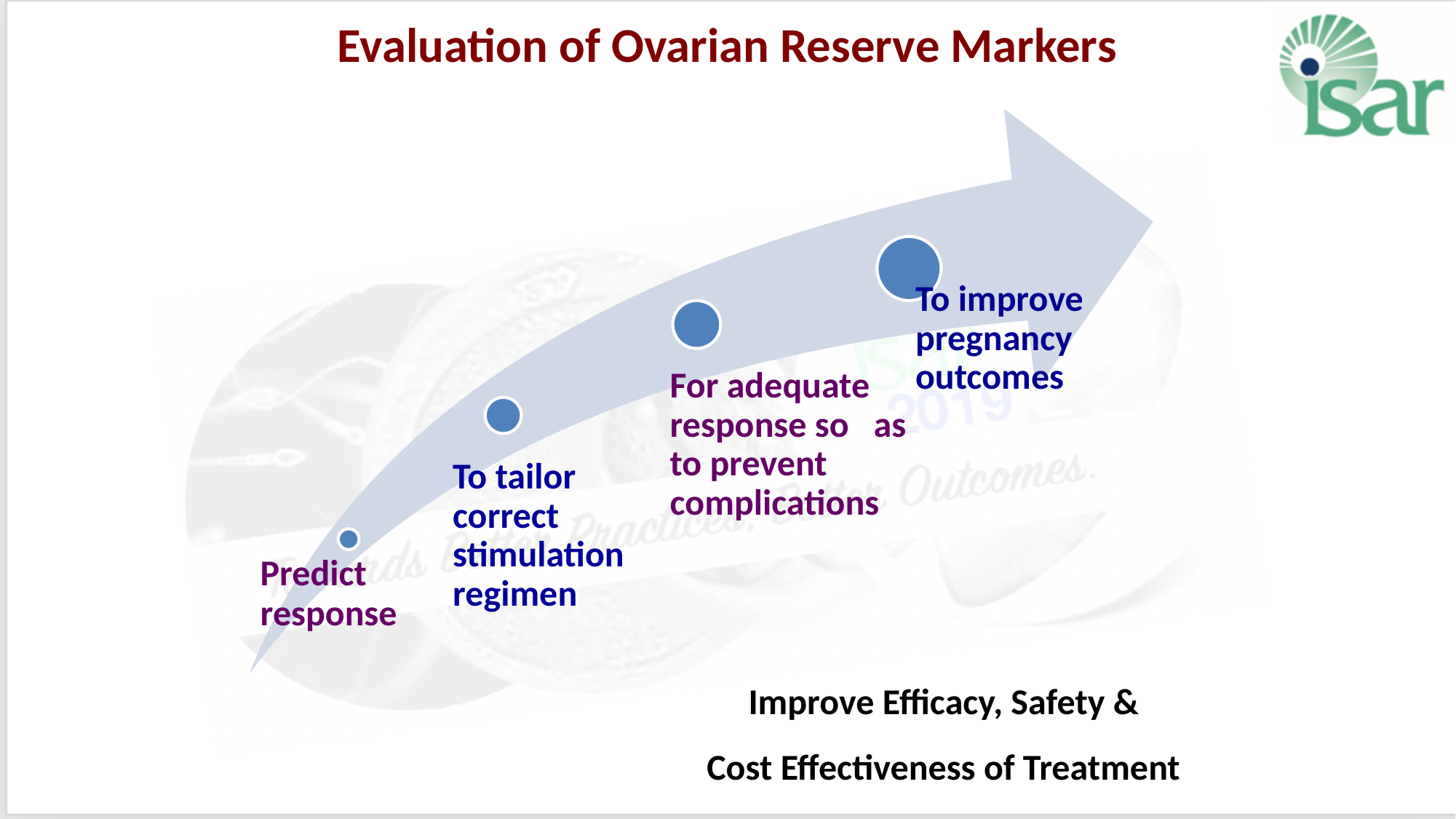

Evaluation of Ovarian Reserve Markers
Predict response
To tailor correct stimulation regimen
For adequate response so   as to prevent complications
To improve pregnancy outcomes
Improve Efficacy, Safety &
Cost Effectiveness of Treatment